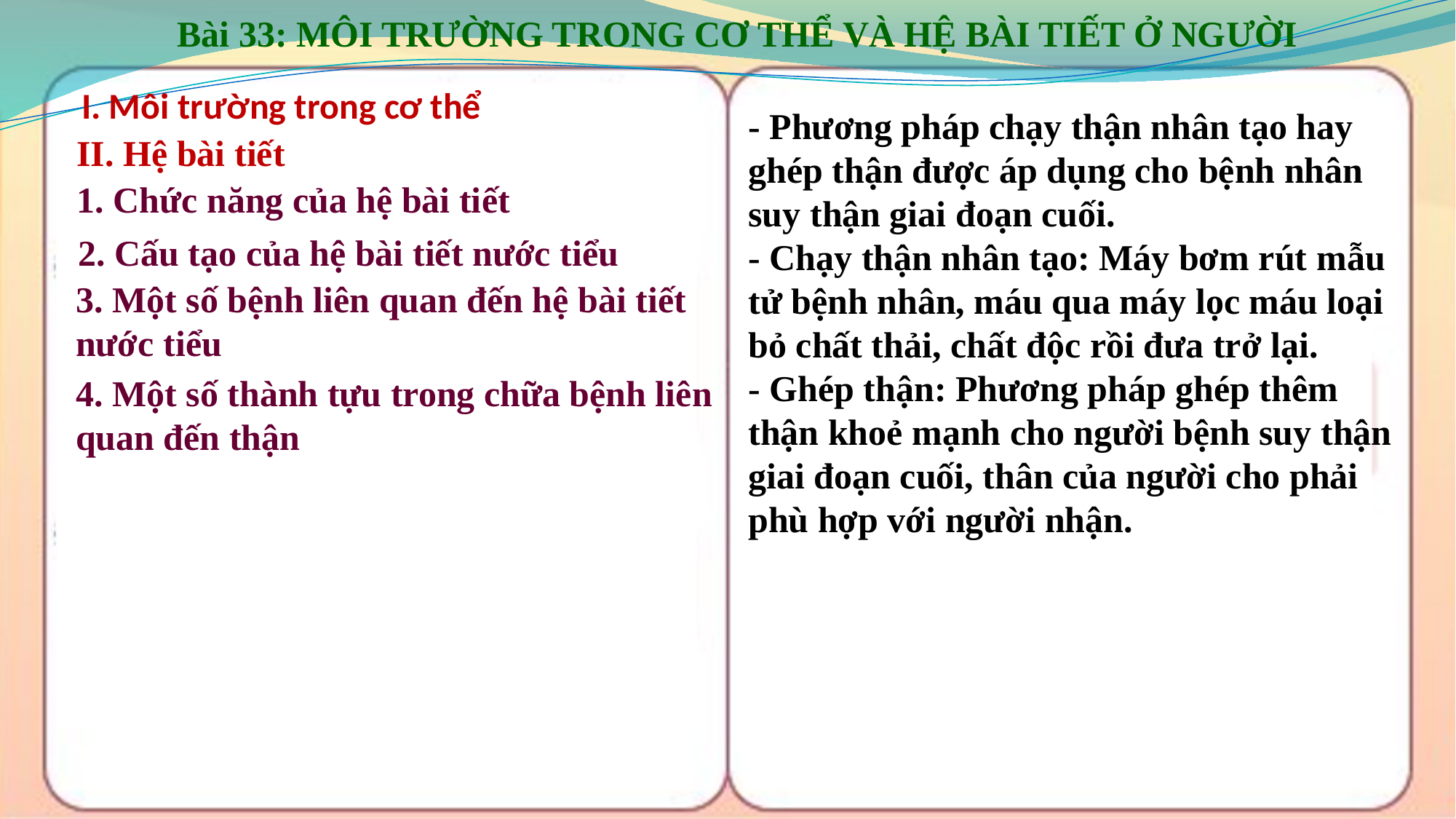

Bài 33: MÔI TRƯỜNG TRONG CƠ THỂ VÀ HỆ BÀI TIẾT Ở NGƯỜI
I. Môi trường trong cơ thể
- Phương pháp chạy thận nhân tạo hay ghép thận được áp dụng cho bệnh nhân suy thận giai đoạn cuối.
- Chạy thận nhân tạo: Máy bơm rút mẫu tử bệnh nhân, máu qua máy lọc máu loại bỏ chất thải, chất độc rồi đưa trở lại.
- Ghép thận: Phương pháp ghép thêm thận khoẻ mạnh cho người bệnh suy thận giai đoạn cuối, thân của người cho phải phù hợp với người nhận.
II. Hệ bài tiết
1. Chức năng của hệ bài tiết
2. Cấu tạo của hệ bài tiết nước tiểu
3. Một số bệnh liên quan đến hệ bài tiết nước tiểu
4. Một số thành tựu trong chữa bệnh liên quan đến thận